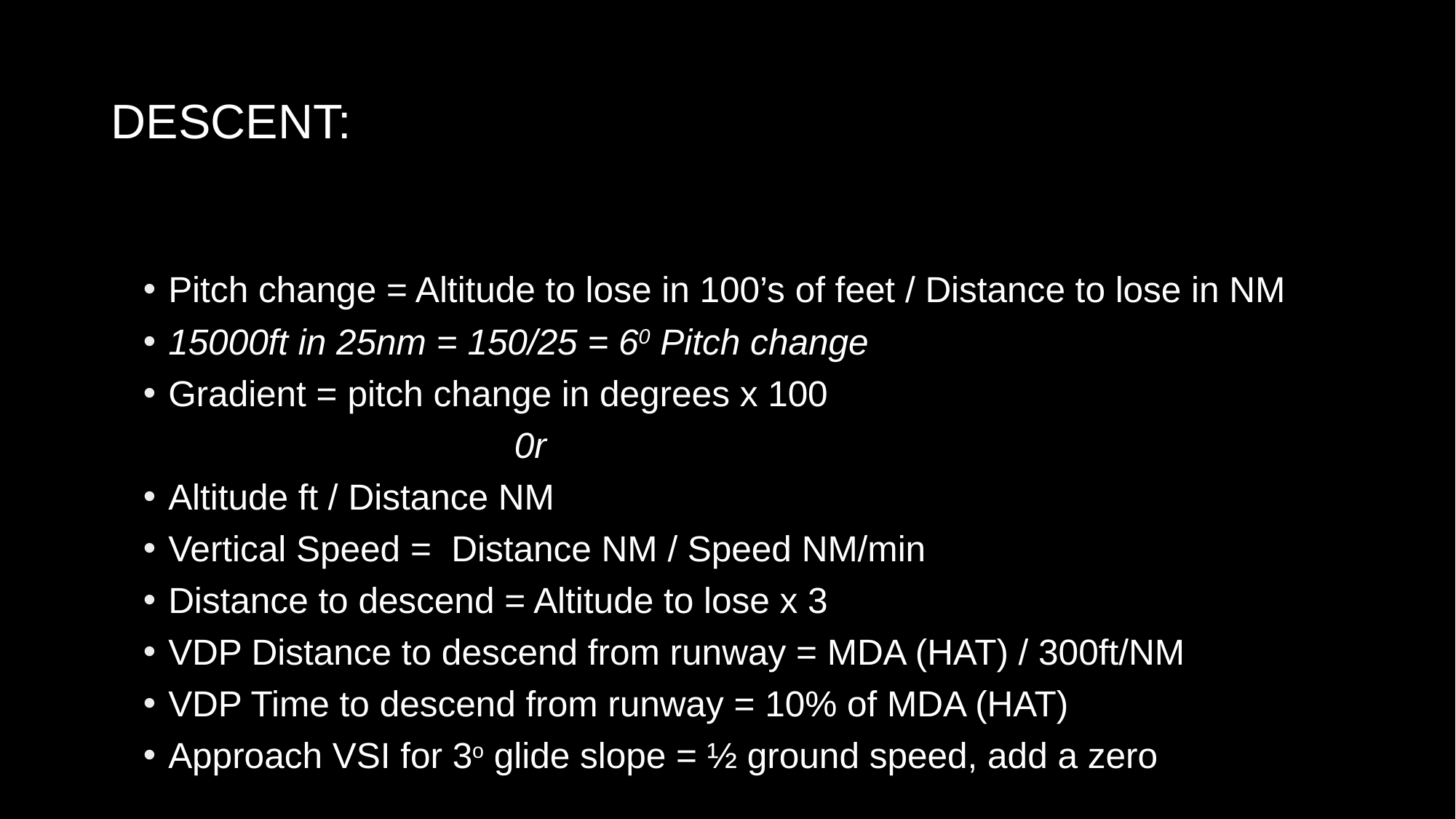

# DESCENT:
Pitch change = Altitude to lose in 100’s of feet / Distance to lose in NM
15000ft in 25nm = 150/25 = 60 Pitch change
Gradient = pitch change in degrees x 100
				0r
Altitude ft / Distance NM
Vertical Speed =  Distance NM / Speed NM/min
Distance to descend = Altitude to lose x 3
VDP Distance to descend from runway = MDA (HAT) / 300ft/NM
VDP Time to descend from runway = 10% of MDA (HAT)
Approach VSI for 3o glide slope = ½ ground speed, add a zero